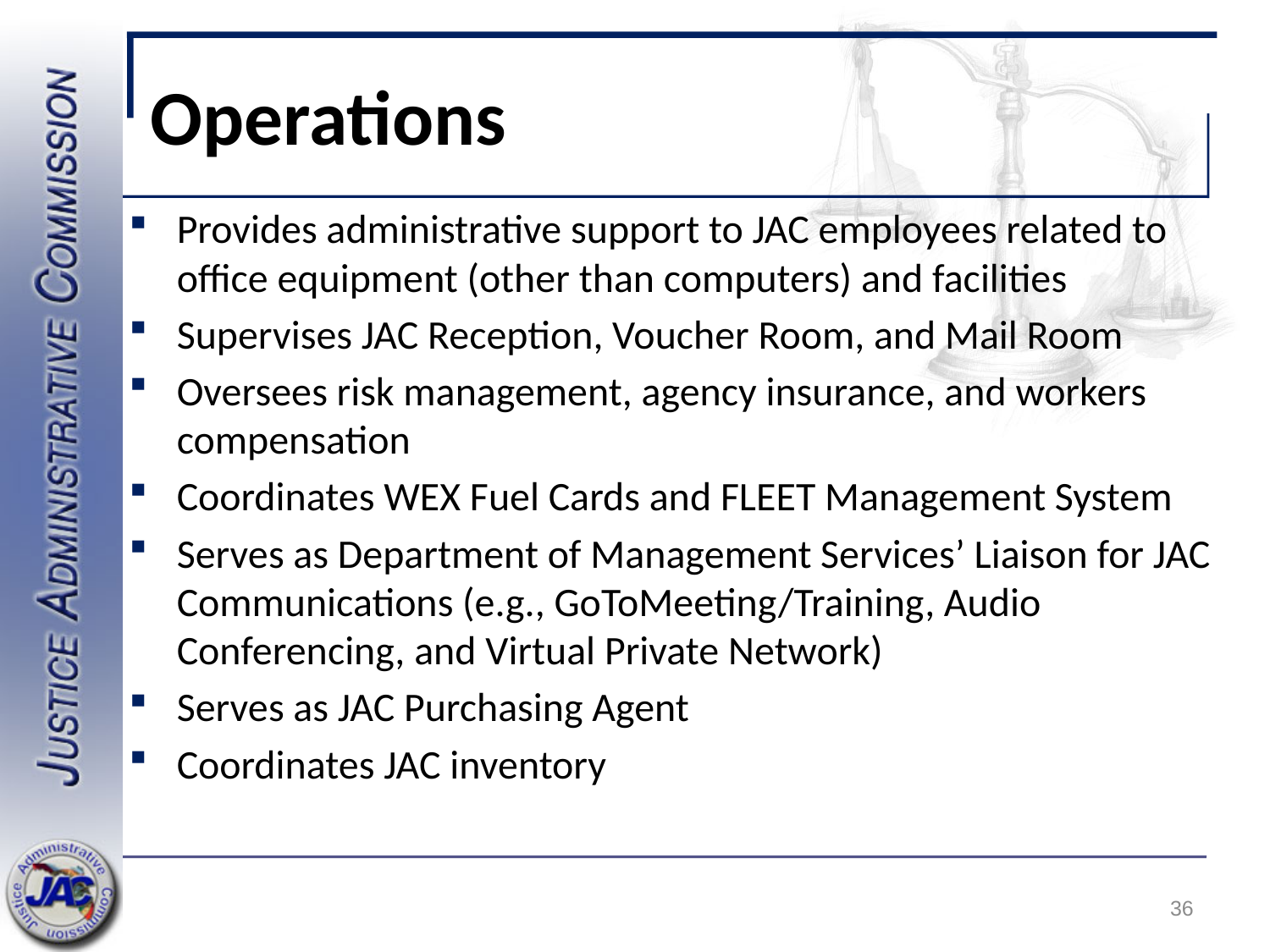

# Operations
Provides administrative support to JAC employees related to office equipment (other than computers) and facilities
Supervises JAC Reception, Voucher Room, and Mail Room
Oversees risk management, agency insurance, and workers compensation
Coordinates WEX Fuel Cards and FLEET Management System
Serves as Department of Management Services’ Liaison for JAC Communications (e.g., GoToMeeting/Training, Audio Conferencing, and Virtual Private Network)
Serves as JAC Purchasing Agent
Coordinates JAC inventory

36